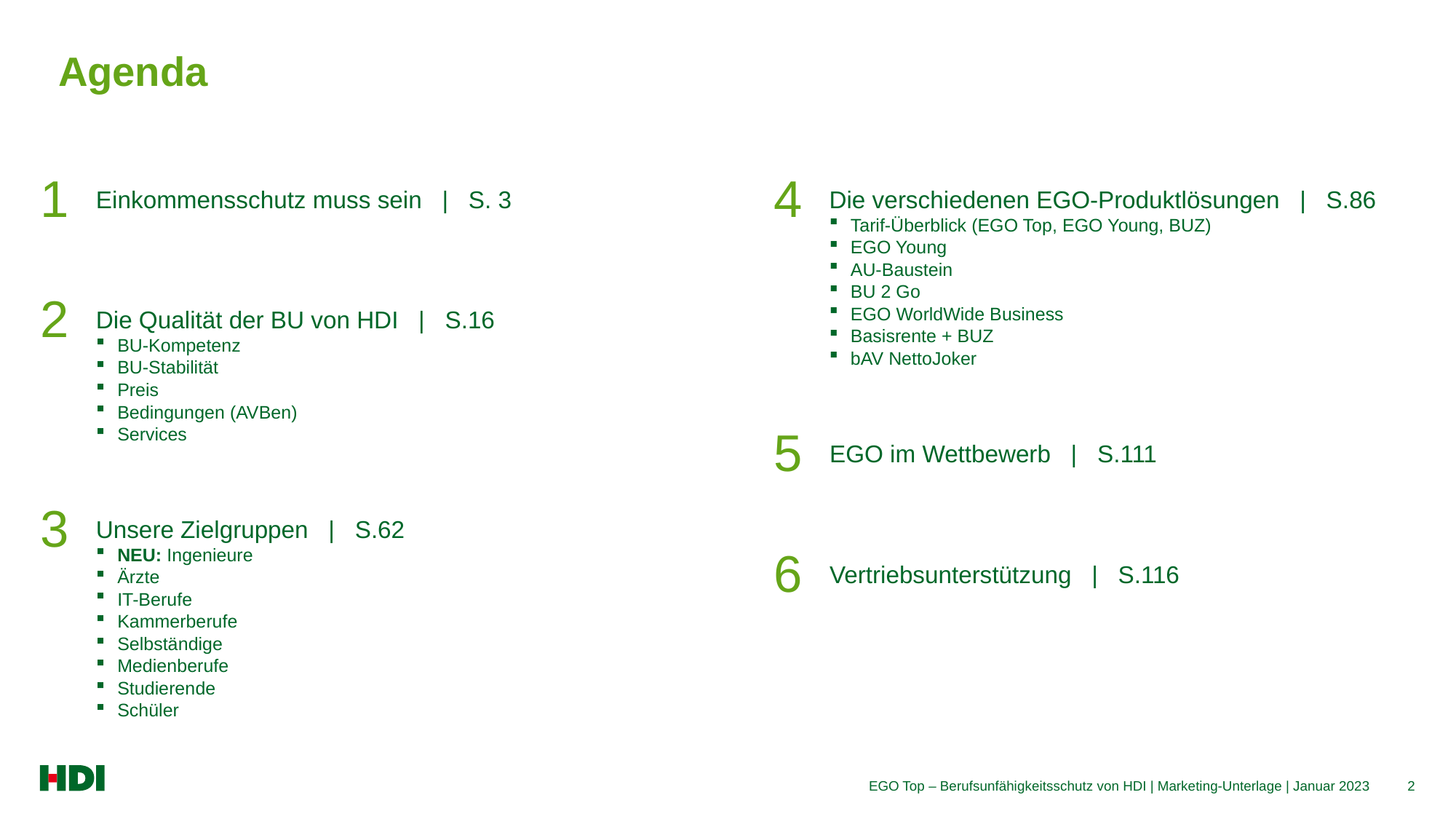

Agenda
1
4
Einkommensschutz muss sein   |   S. 3
Die verschiedenen EGO-Produktlösungen   |   S.86
Tarif-Überblick (EGO Top, EGO Young, BUZ)
EGO Young
AU-Baustein
BU 2 Go
EGO WorldWide Business
Basisrente + BUZ
bAV NettoJoker
2
Die Qualität der BU von HDI   |   S.16
BU-Kompetenz
BU-Stabilität
Preis
Bedingungen (AVBen)
Services
5
EGO im Wettbewerb   |   S.111
3
Unsere Zielgruppen   |   S.62
NEU: Ingenieure
Ärzte
IT-Berufe
Kammerberufe
Selbständige
Medienberufe
Studierende
Schüler
6
Vertriebsunterstützung   |   S.116
EGO Top – Berufsunfähigkeitsschutz von HDI | Marketing-Unterlage | Januar 2023
2